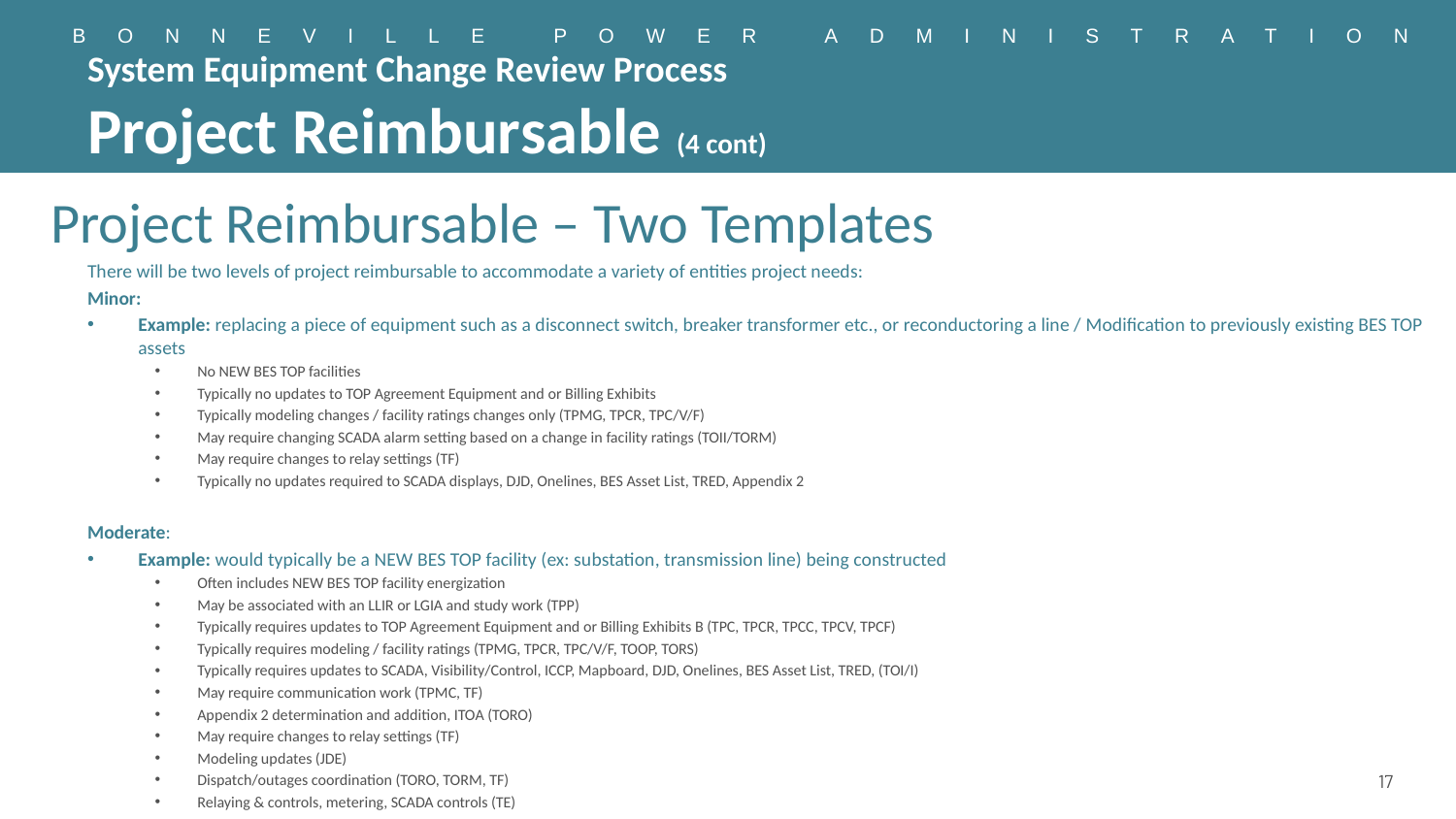

System Equipment Change Review Process
Project Reimbursable (4 cont)
Project Reimbursable – Two Templates
There will be two levels of project reimbursable to accommodate a variety of entities project needs:
Minor:
Example: replacing a piece of equipment such as a disconnect switch, breaker transformer etc., or reconductoring a line / Modification to previously existing BES TOP assets
No NEW BES TOP facilities
Typically no updates to TOP Agreement Equipment and or Billing Exhibits
Typically modeling changes / facility ratings changes only (TPMG, TPCR, TPC/V/F)
May require changing SCADA alarm setting based on a change in facility ratings (TOII/TORM)
May require changes to relay settings (TF)
Typically no updates required to SCADA displays, DJD, Onelines, BES Asset List, TRED, Appendix 2

Moderate:
Example: would typically be a NEW BES TOP facility (ex: substation, transmission line) being constructed
Often includes NEW BES TOP facility energization
May be associated with an LLIR or LGIA and study work (TPP)
Typically requires updates to TOP Agreement Equipment and or Billing Exhibits B (TPC, TPCR, TPCC, TPCV, TPCF)
Typically requires modeling / facility ratings (TPMG, TPCR, TPC/V/F, TOOP, TORS)
Typically requires updates to SCADA, Visibility/Control, ICCP, Mapboard, DJD, Onelines, BES Asset List, TRED, (TOI/I)
May require communication work (TPMC, TF)
Appendix 2 determination and addition, ITOA (TORO)
May require changes to relay settings (TF)
Modeling updates (JDE)
Dispatch/outages coordination (TORO, TORM, TF)
Relaying & controls, metering, SCADA controls (TE)
17